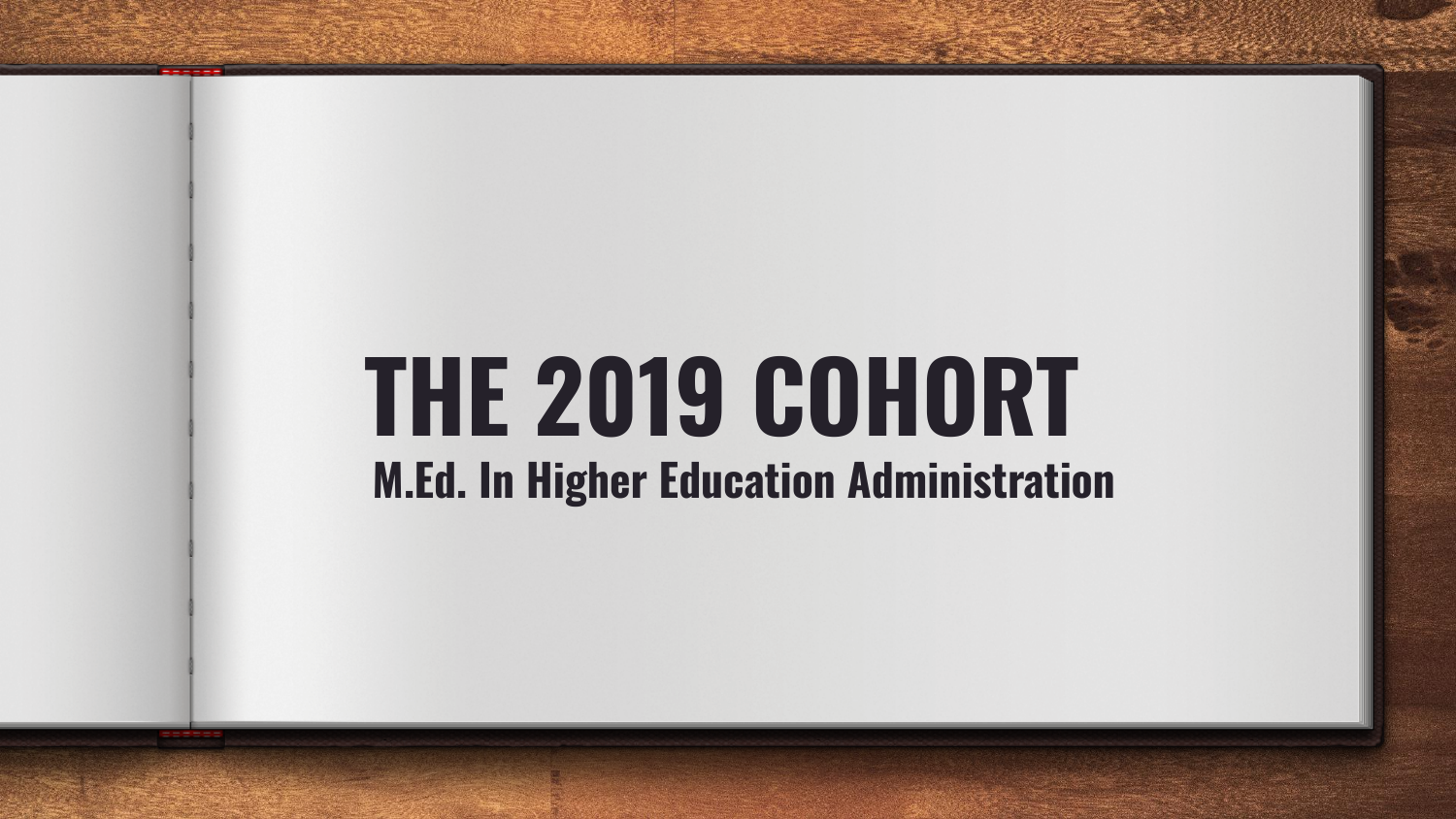

# THE 2019 COHORT
M.Ed. In Higher Education Administration